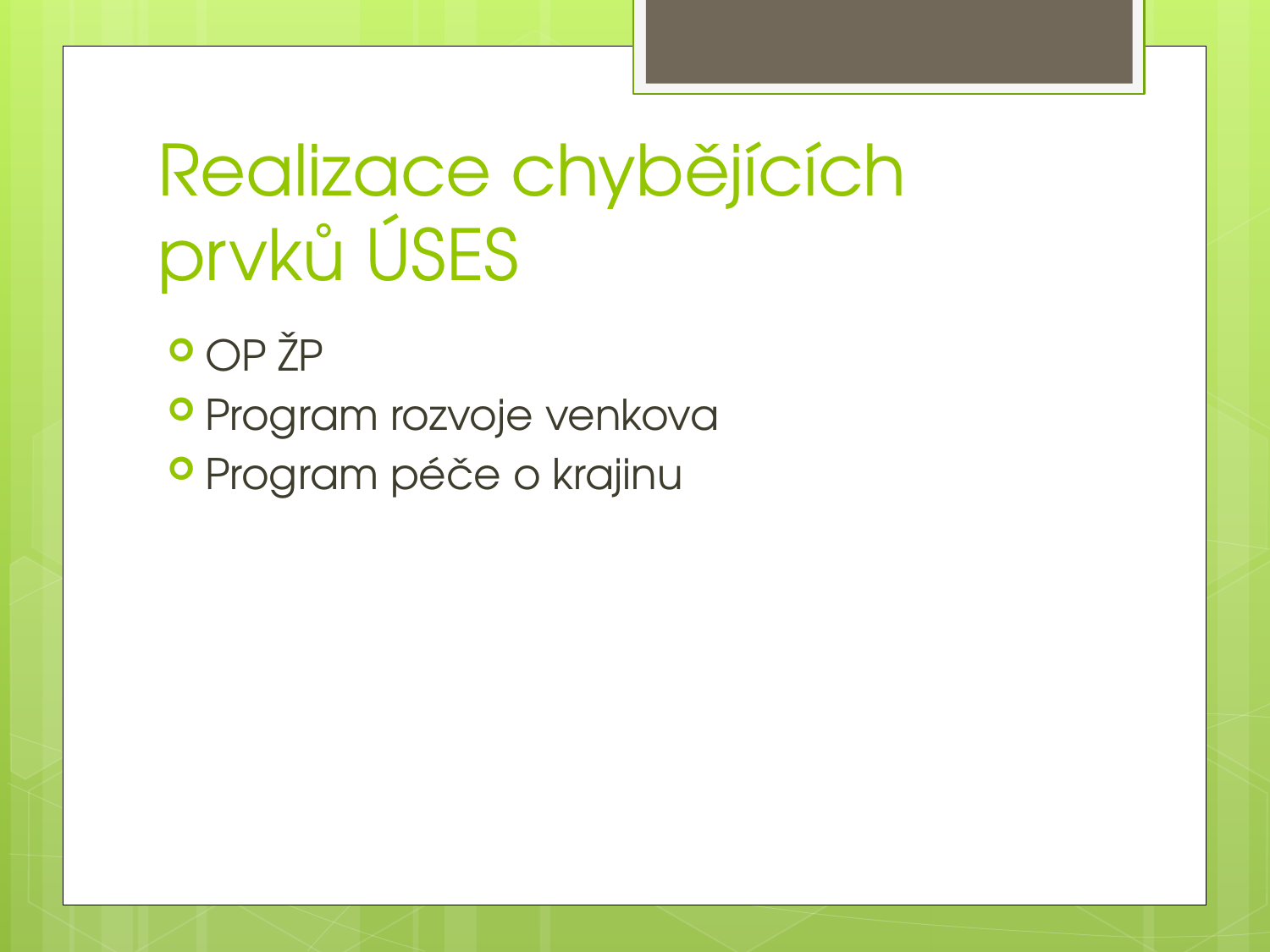

# Realizace chybějících prvků ÚSES
OP ŽP
Program rozvoje venkova
Program péče o krajinu